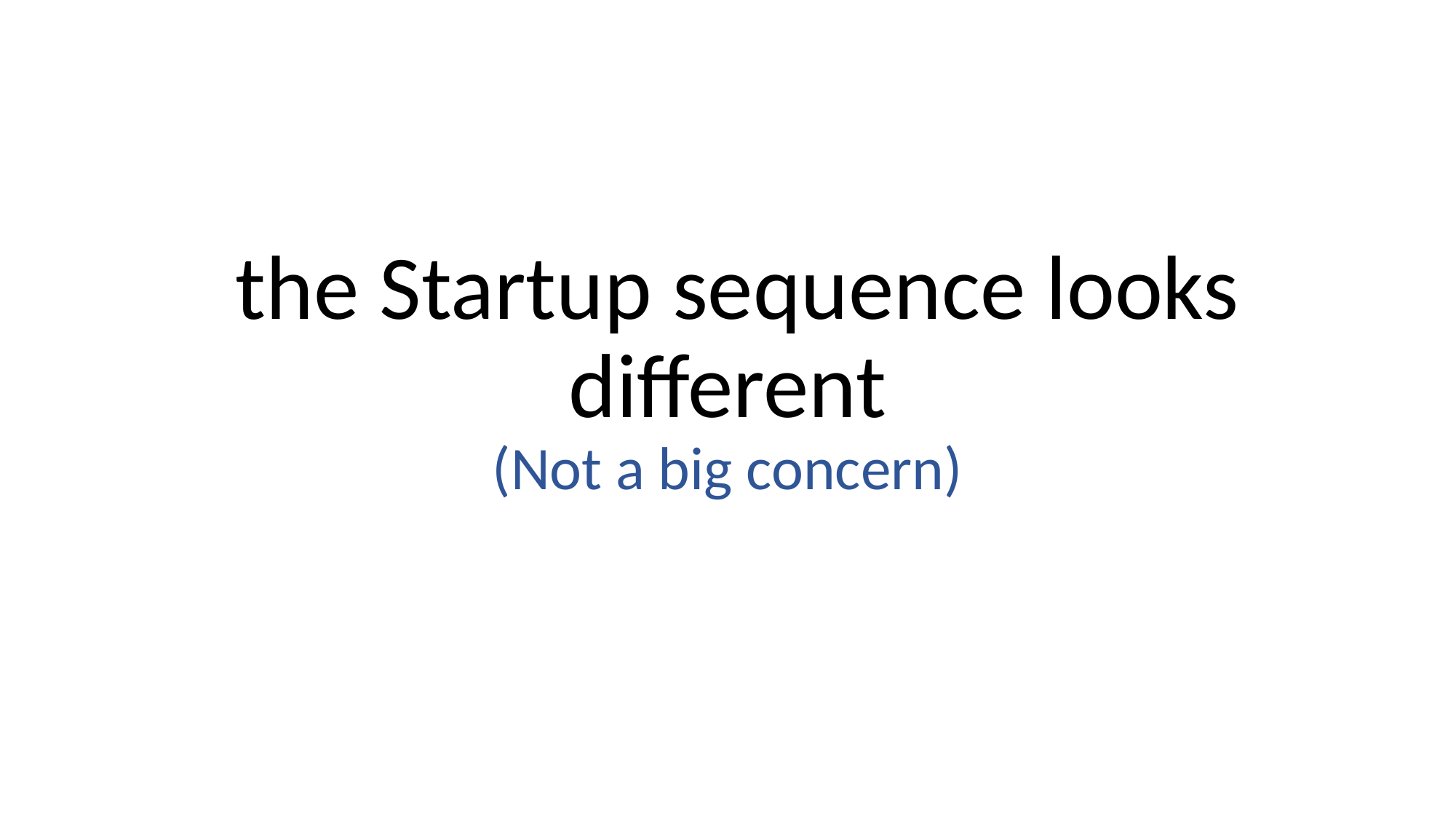

# the Startup sequence looks different (Not a big concern)